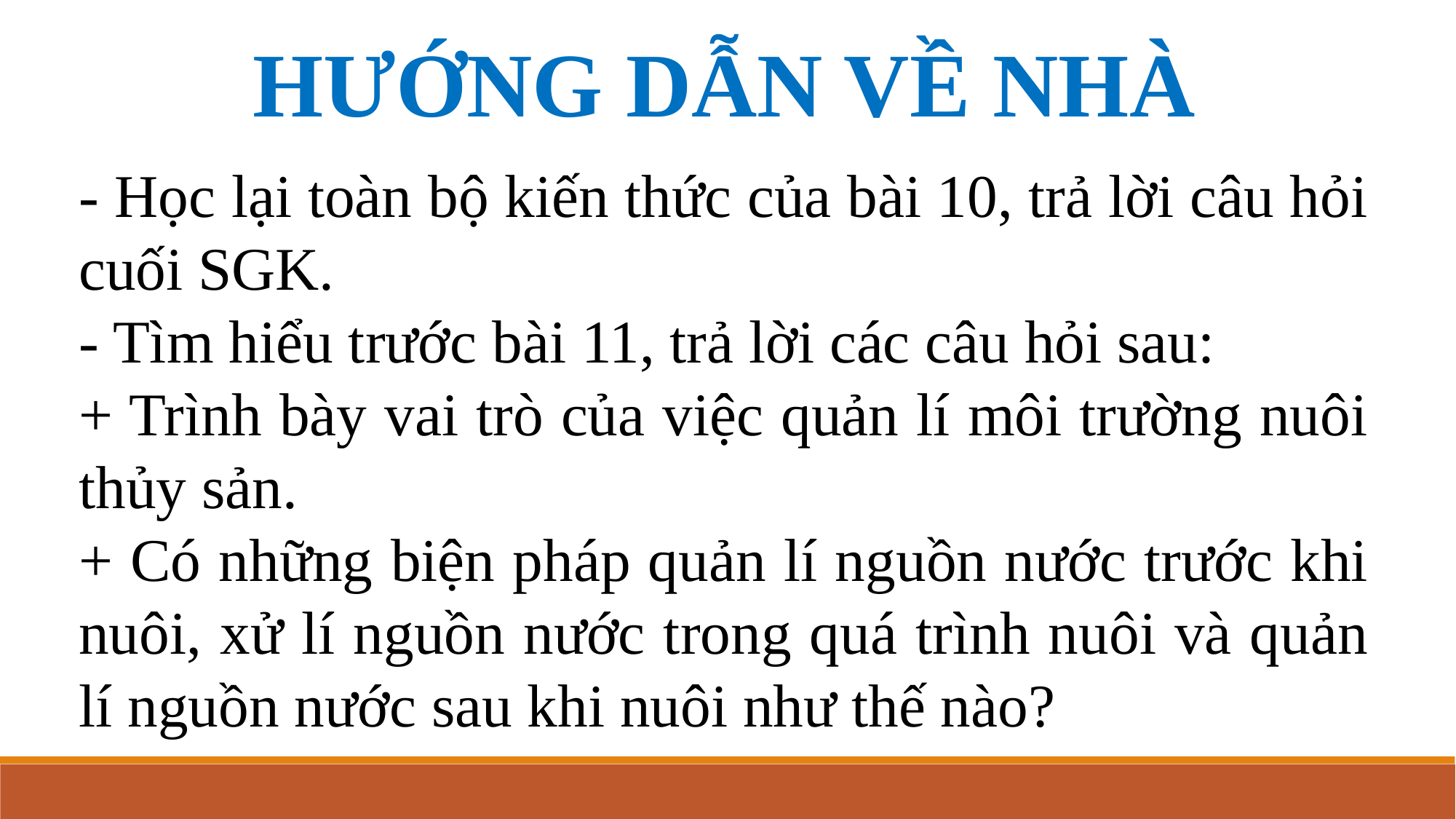

HƯỚNG DẪN VỀ NHÀ

- Học lại toàn bộ kiến thức của bài 10, trả lời câu hỏi cuối SGK.
- Tìm hiểu trước bài 11, trả lời các câu hỏi sau:
+ Trình bày vai trò của việc quản lí môi trường nuôi thủy sản.
+ Có những biện pháp quản lí nguồn nước trước khi nuôi, xử lí nguồn nước trong quá trình nuôi và quản lí nguồn nước sau khi nuôi như thế nào?